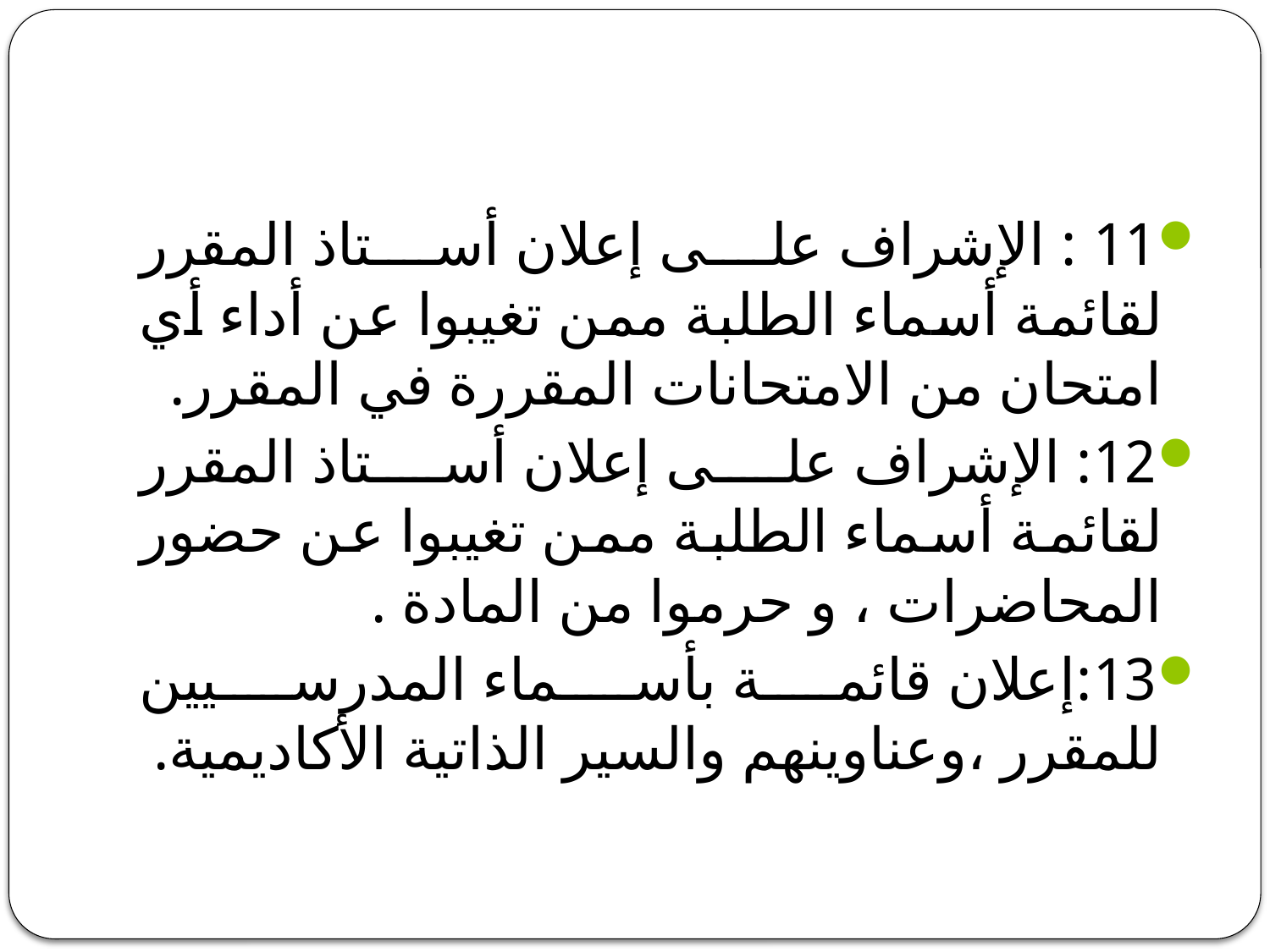

11 : الإشراف على إعلان أستاذ المقرر لقائمة أسماء الطلبة ممن تغيبوا عن أداء أي امتحان من الامتحانات المقررة في المقرر.
12: الإشراف على إعلان أستاذ المقرر لقائمة أسماء الطلبة ممن تغيبوا عن حضور المحاضرات ، و حرموا من المادة .
13:إعلان قائمة بأسماء المدرسيين للمقرر ،وعناوينهم والسير الذاتية الأكاديمية.